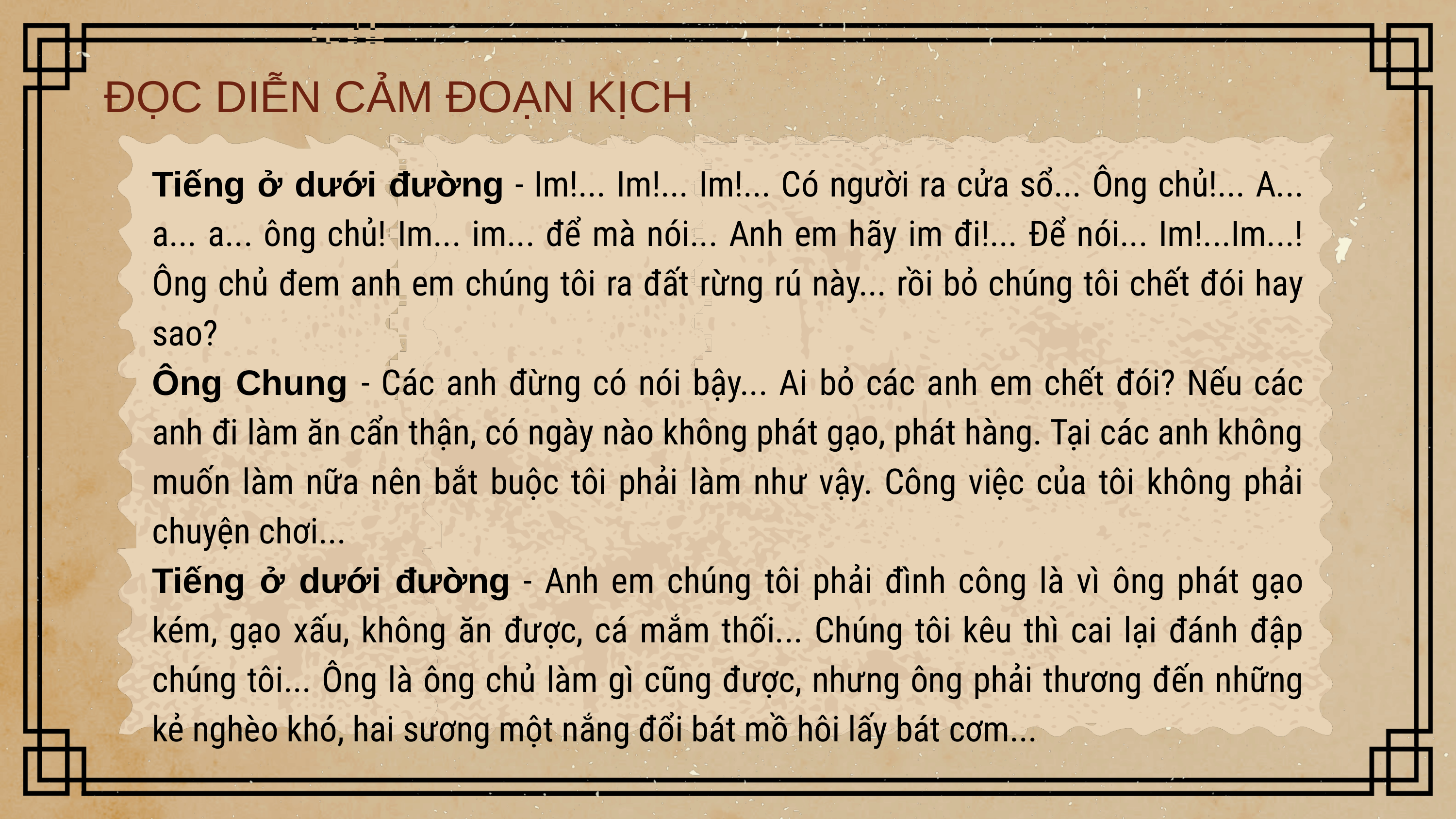

ĐỌC DIỄN CẢM ĐOẠN KỊCH

Tiếng ở dưới đường - Im!... Im!... Im!... Có người ra cửa sổ... Ông chủ!... A... a... a... ông chủ! Im... im... để mà nói... Anh em hãy im đi!... Để nói... Im!...Im...! Ông chủ đem anh em chúng tôi ra đất rừng rú này... rồi bỏ chúng tôi chết đói hay sao?
Ông Chung - Các anh đừng có nói bậy... Ai bỏ các anh em chết đói? Nếu các anh đi làm ăn cẩn thận, có ngày nào không phát gạo, phát hàng. Tại các anh không muốn làm nữa nên bắt buộc tôi phải làm như vậy. Công việc của tôi không phải chuyện chơi...
Tiếng ở dưới đường - Anh em chúng tôi phải đình công là vì ông phát gạo kém, gạo xấu, không ăn được, cá mắm thối... Chúng tôi kêu thì cai lại đánh đập chúng tôi... Ông là ông chủ làm gì cũng được, nhưng ông phải thương đến những kẻ nghèo khó, hai sương một nắng đổi bát mồ hôi lấy bát cơm...